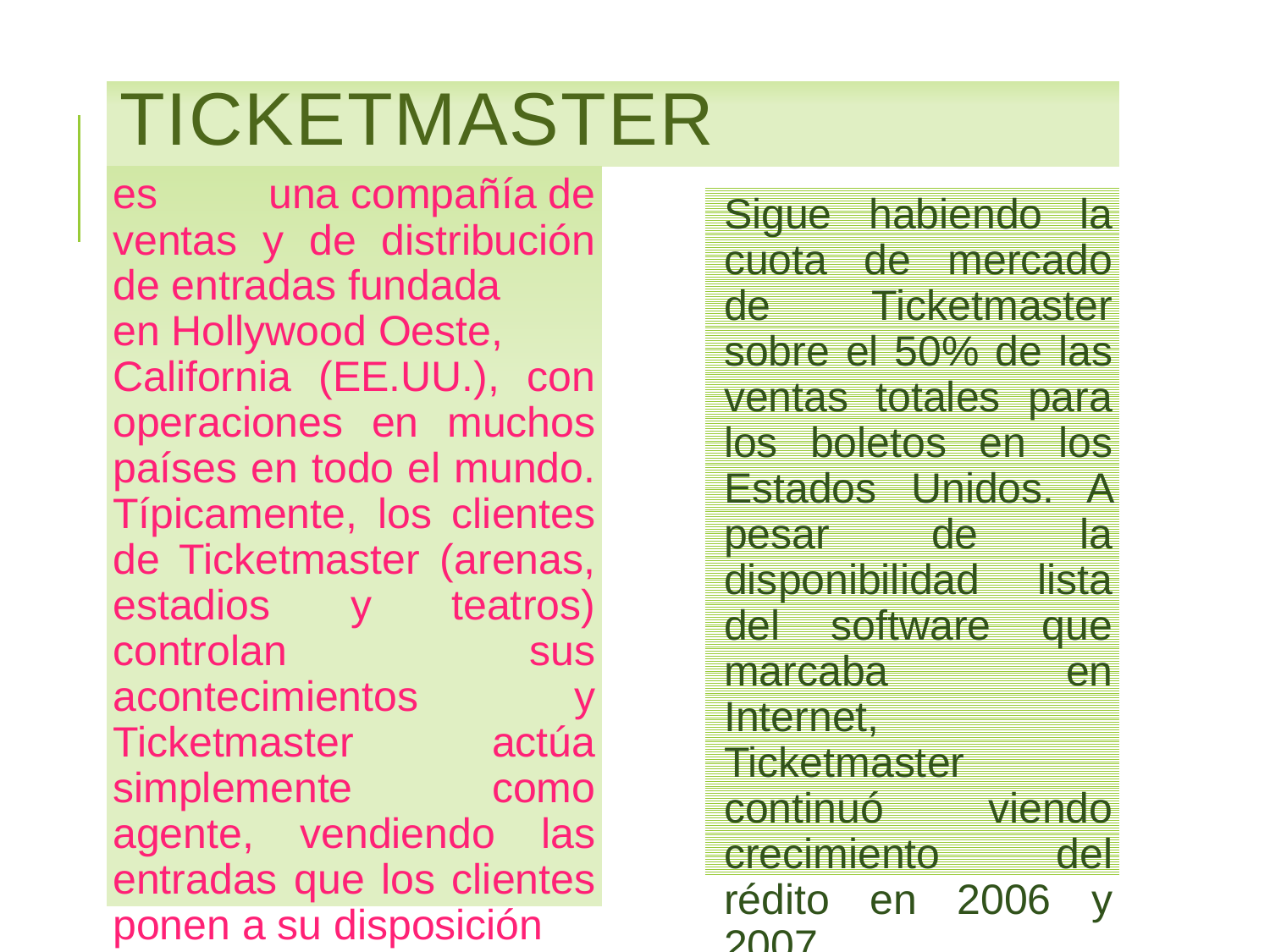

# Ticketmaster
es una compañía de ventas y de distribución de entradas fundada en Hollywood Oeste, California (EE.UU.), con operaciones en muchos países en todo el mundo. Típicamente, los clientes de Ticketmaster (arenas, estadios y teatros) controlan sus acontecimientos y Ticketmaster actúa simplemente como agente, vendiendo las entradas que los clientes ponen a su disposición
Sigue habiendo la cuota de mercado de Ticketmaster sobre el 50% de las ventas totales para los boletos en los Estados Unidos. A pesar de la disponibilidad lista del software que marcaba en Internet, Ticketmaster continuó viendo crecimiento del rédito en 2006 y 2007